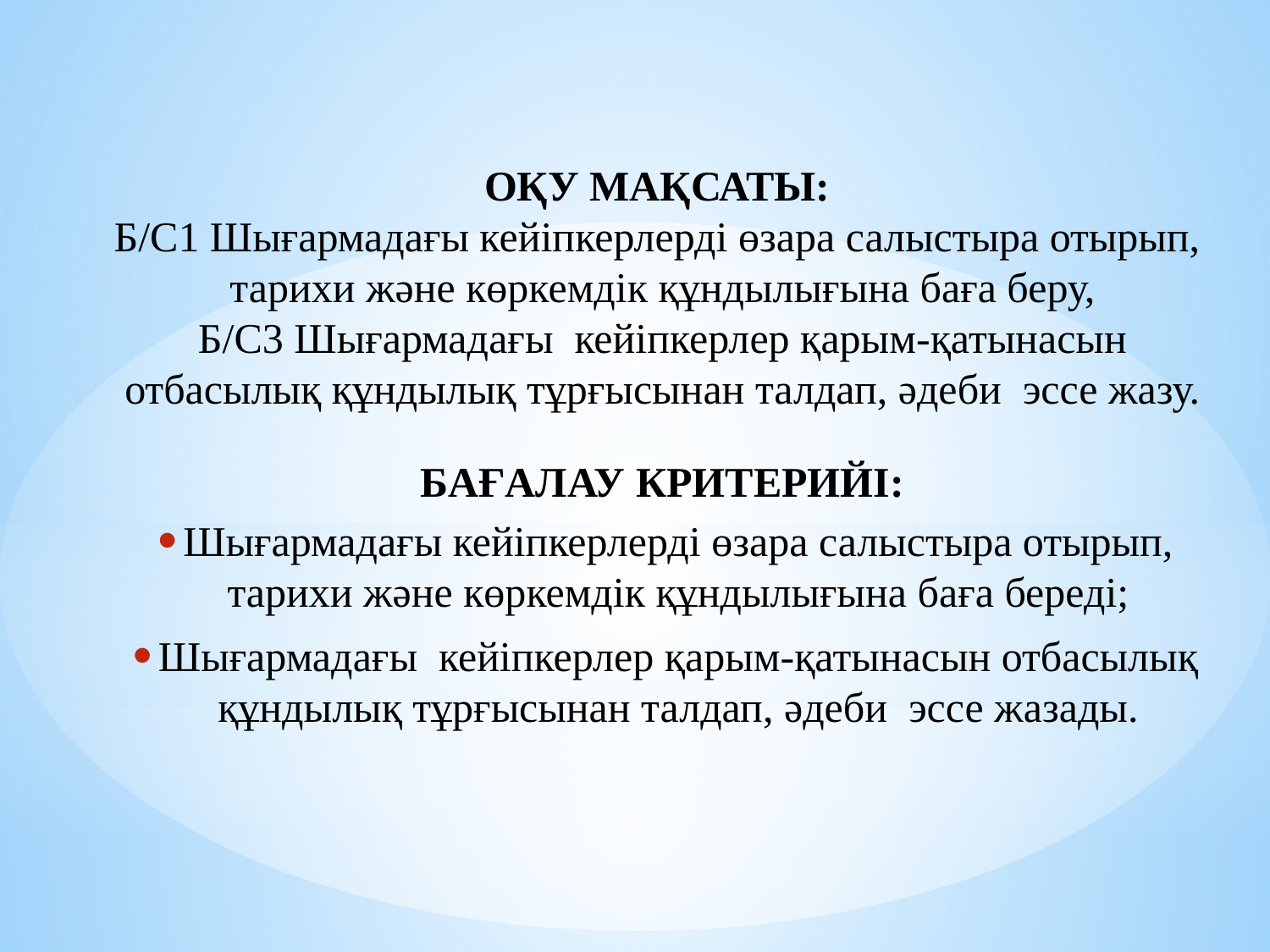

ОҚУ МАҚСАТЫ:
Б/С1 Шығармадағы кейіпкерлерді өзара салыстыра отырып,
тарихи және көркемдік құндылығына баға беру,
Б/С3 Шығармадағы  кейіпкерлер қарым-қатынасын отбасылық құндылық тұрғысынан талдап, әдеби  эссе жазу.

БАҒАЛАУ КРИТЕРИЙІ:
Шығармадағы кейіпкерлерді өзара салыстыра отырып, тарихи және көркемдік құндылығына баға береді;
Шығармадағы  кейіпкерлер қарым-қатынасын отбасылық құндылық тұрғысынан талдап, әдеби  эссе жазады.